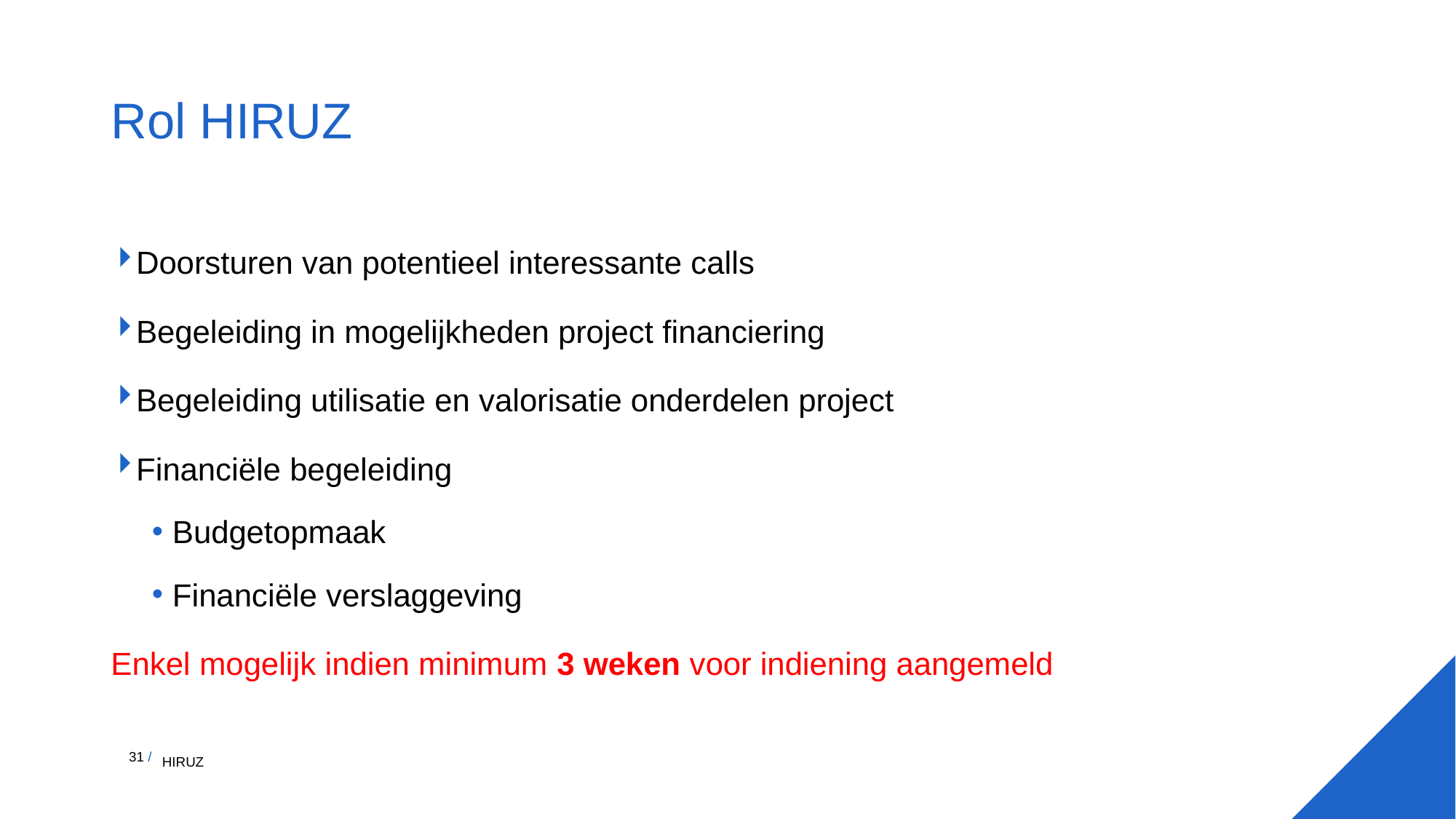

# Rol HIRUZ
Doorsturen van potentieel interessante calls
Begeleiding in mogelijkheden project financiering
Begeleiding utilisatie en valorisatie onderdelen project
Financiële begeleiding
Budgetopmaak
Financiële verslaggeving
Enkel mogelijk indien minimum 3 weken voor indiening aangemeld
31 /
HIRUZ